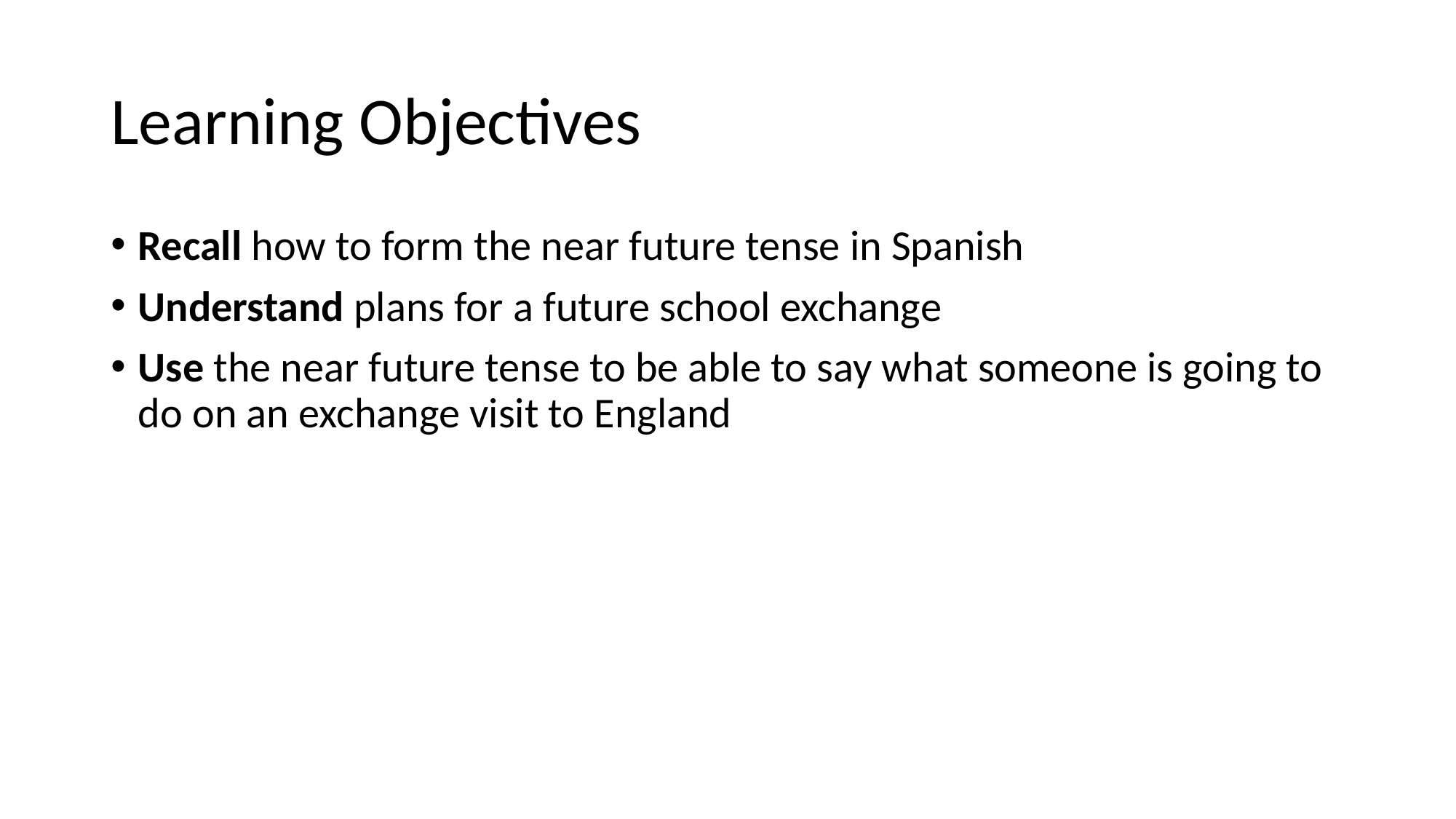

# Learning Objectives
Recall how to form the near future tense in Spanish
Understand plans for a future school exchange
Use the near future tense to be able to say what someone is going to do on an exchange visit to England